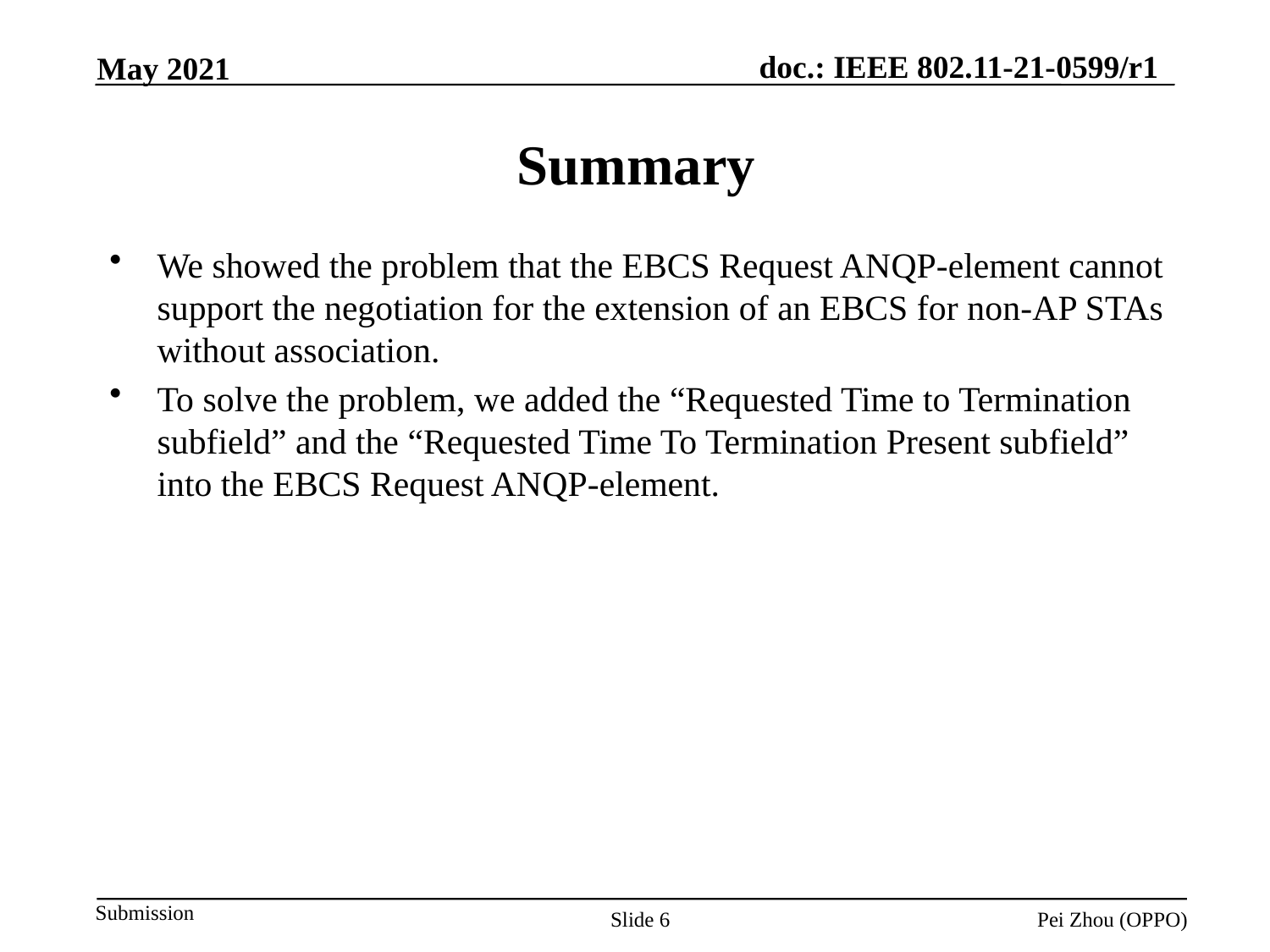

May 2021
# Summary
We showed the problem that the EBCS Request ANQP-element cannot support the negotiation for the extension of an EBCS for non-AP STAs without association.
To solve the problem, we added the “Requested Time to Termination subfield” and the “Requested Time To Termination Present subfield” into the EBCS Request ANQP-element.
Slide 6
Pei Zhou (OPPO)